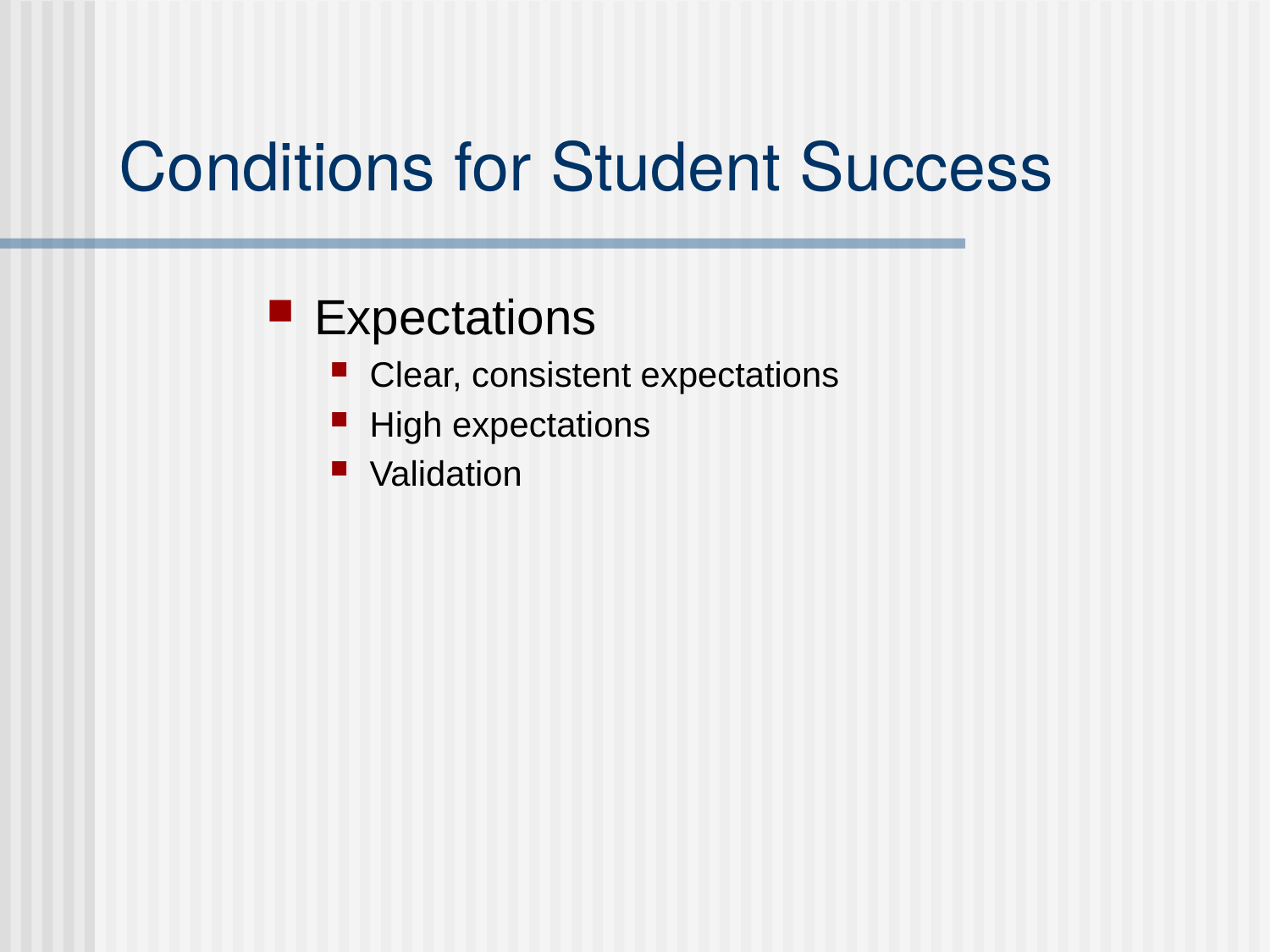

# Conditions for Student Success
Expectations
Clear, consistent expectations
High expectations
Validation